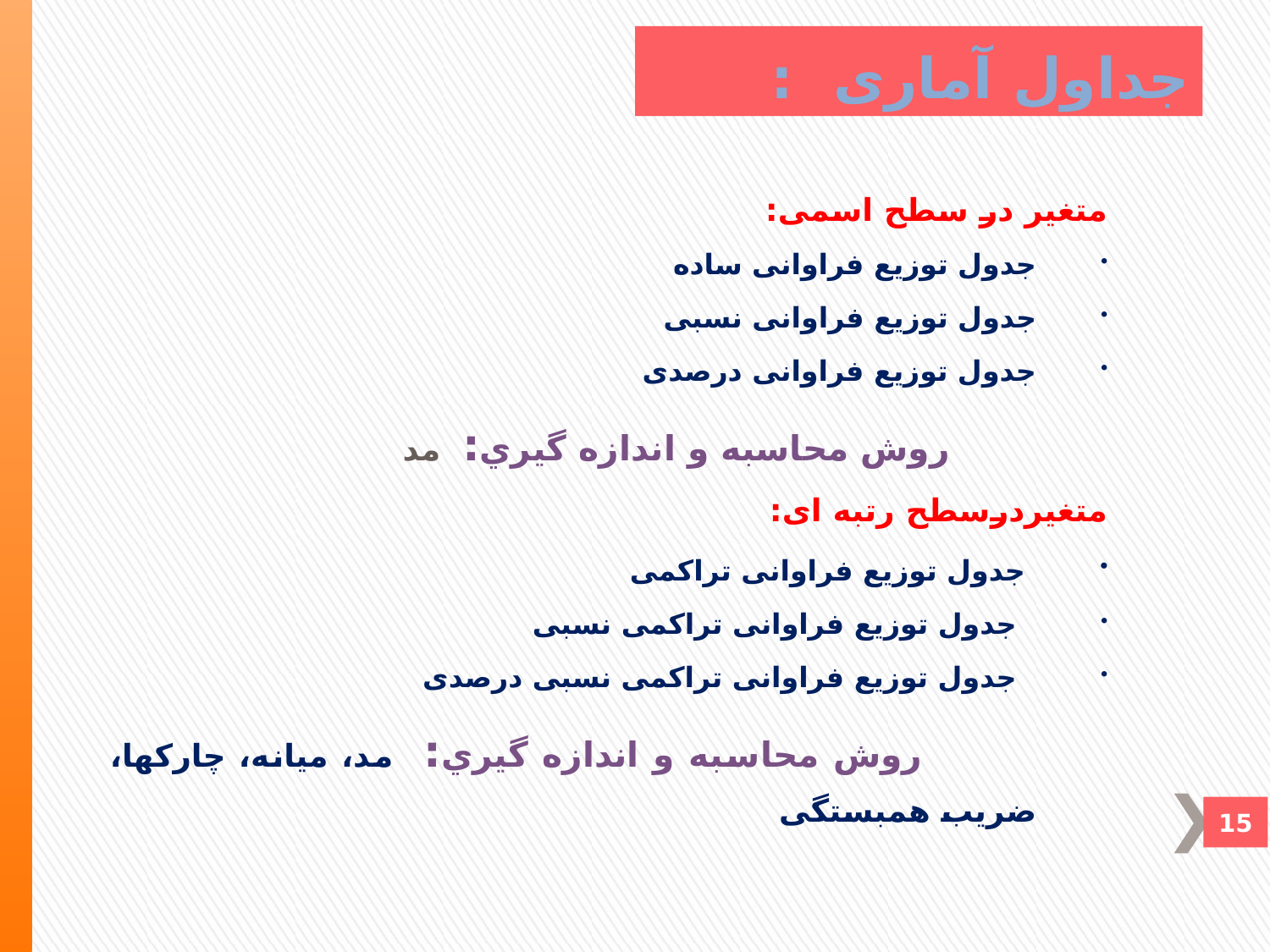

# جداول آماری  :
متغير در سطح اسمی:
جدول توزيع فراوانی ساده
جدول توزيع فراوانی نسبی
جدول توزيع فراوانی درصدی
             روش محاسبه و اندازه گيري:  مد
متغيردرسطح رتبه ای:
 جدول توزيع فراوانی تراکمی
  جدول توزيع فراوانی تراکمی نسبی
  جدول توزيع فراوانی تراکمی نسبی درصدی
             روش محاسبه و اندازه گيري:  مد، ميانه، چارکها، ضريب همبستگی

15
15